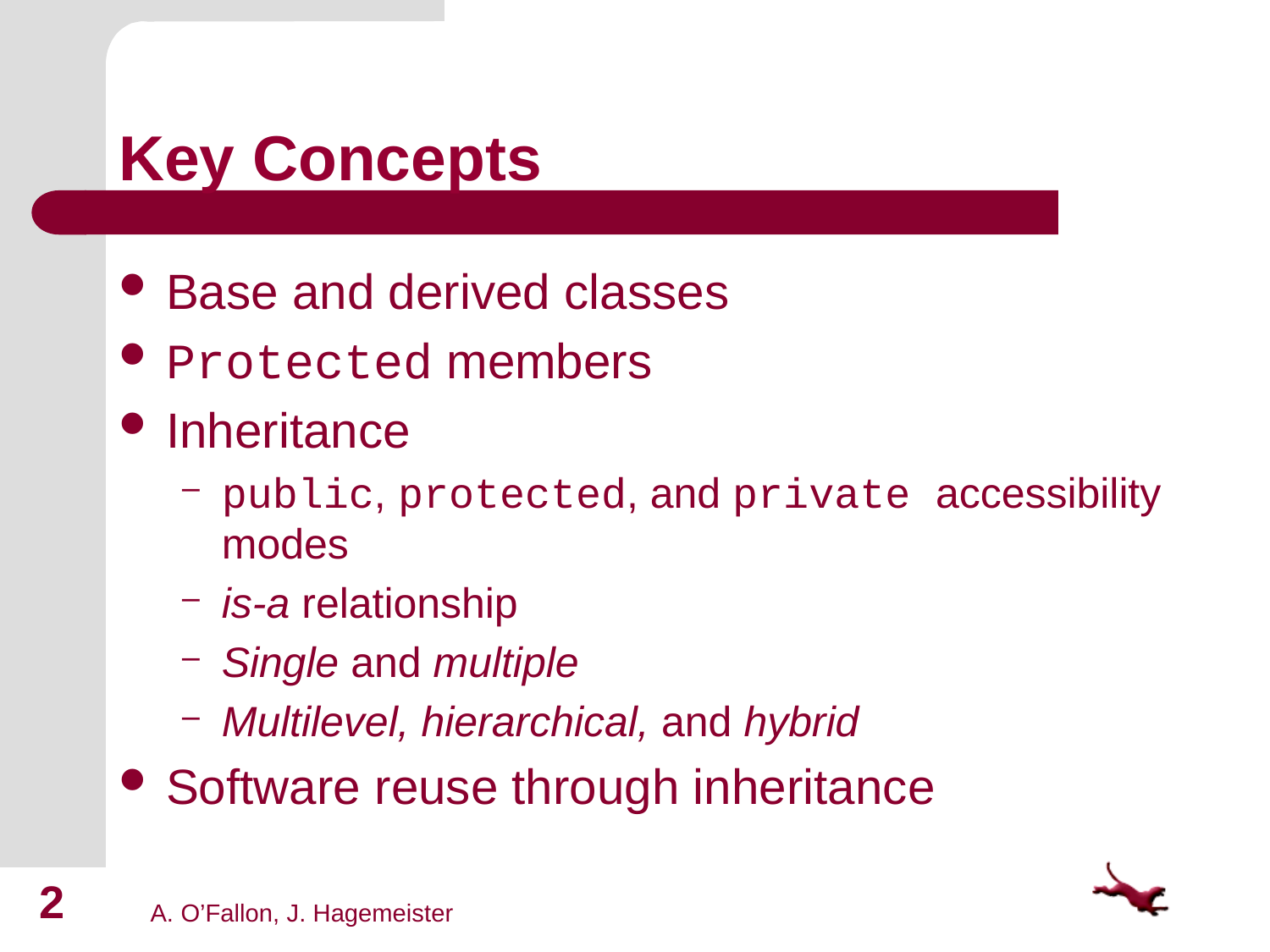

# Key Concepts
Base and derived classes
Protected members
Inheritance
public, protected, and private accessibility modes
is-a relationship
Single and multiple
Multilevel, hierarchical, and hybrid
Software reuse through inheritance
2
A. O’Fallon, J. Hagemeister